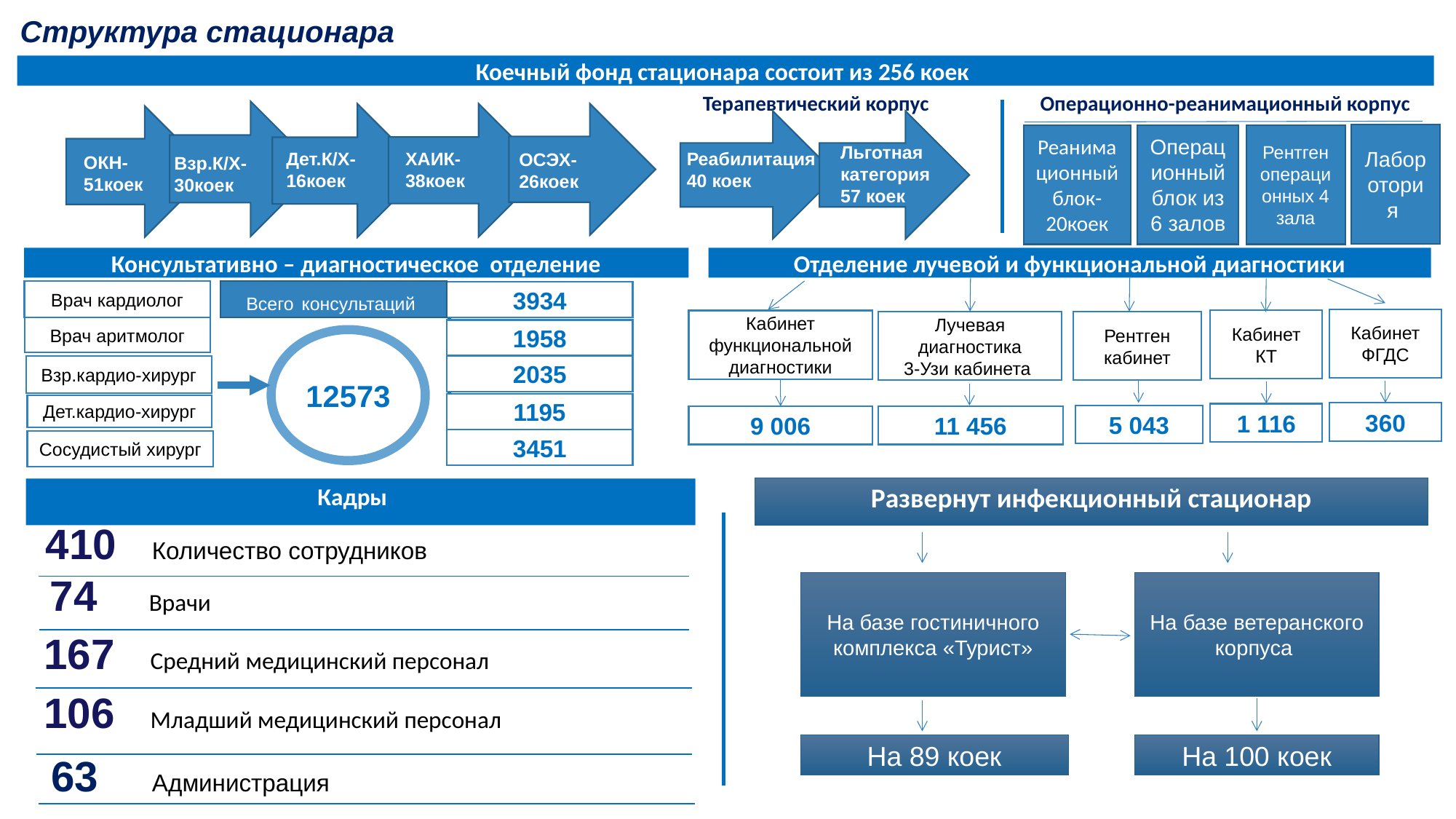

Структура стационара
Коечный фонд стационара состоит из 256 коек
Терапевтический корпус
Операционно-реанимационный корпус

Лаборотория
Реанимационный блок-20коек
Операционный блок из 6 залов
Рентген операционных 4 зала
Льготная категория
57 коек
Реабилитация
40 коек

Дет.К/Х-
16коек

ХАИК-
38коек

ОСЭХ-
26коек

ОКН-
51коек

Взр.К/Х-30коек

Консультативно – диагностическое  отделение
Отделение лучевой и функциональной диагностики
Врач кардиолог
Всего консультаций
3934
Кабинет ФГДС
Кабинет функциональной диагностики
Кабинет КТ
Лучевая диагностика
3-Узи кабинета
Рентген кабинет
Врач аритмолог
1958
12573

2035
Взр.кардио-хирург
1195
Дет.кардио-хирург
360
1 116
5 043
9 006
11 456
3451
Сосудистый хирург
Развернут инфекционный стационар
Кадры
410   Количество сотрудников

74      Врачи

167   Средний медицинский персонал

106   Младший медицинский персонал

На базе гостиничного комплекса «Турист»
На базе ветеранского корпуса
На 100 коек
На 89 коек
63       Администрация